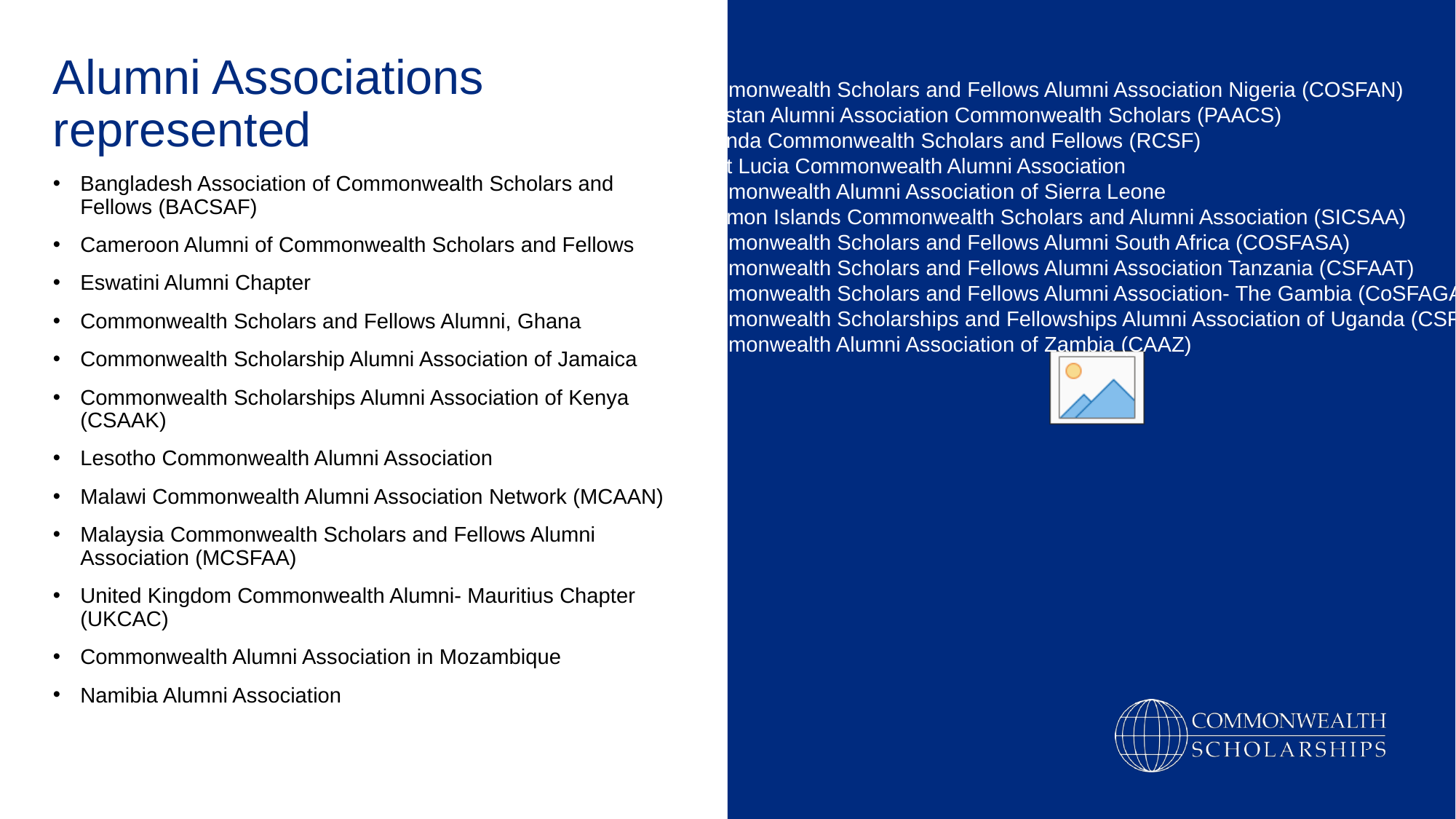

Alumni Associations represented
Commonwealth Scholars and Fellows Alumni Association Nigeria (COSFAN)
Pakistan Alumni Association Commonwealth Scholars (PAACS)
Rwanda Commonwealth Scholars and Fellows (RCSF)
Saint Lucia Commonwealth Alumni Association
Commonwealth Alumni Association of Sierra Leone
Solomon Islands Commonwealth Scholars and Alumni Association (SICSAA)
Commonwealth Scholars and Fellows Alumni South Africa (COSFASA)
Commonwealth Scholars and Fellows Alumni Association Tanzania (CSFAAT)
Commonwealth Scholars and Fellows Alumni Association- The Gambia (CoSFAGAM)
Commonwealth Scholarships and Fellowships Alumni Association of Uganda (CSFAAU)
Commonwealth Alumni Association of Zambia (CAAZ)
Bangladesh Association of Commonwealth Scholars and Fellows (BACSAF)
Cameroon Alumni of Commonwealth Scholars and Fellows
Eswatini Alumni Chapter
Commonwealth Scholars and Fellows Alumni, Ghana
Commonwealth Scholarship Alumni Association of Jamaica
Commonwealth Scholarships Alumni Association of Kenya (CSAAK)
Lesotho Commonwealth Alumni Association
Malawi Commonwealth Alumni Association Network (MCAAN)
Malaysia Commonwealth Scholars and Fellows Alumni Association (MCSFAA)
United Kingdom Commonwealth Alumni- Mauritius Chapter (UKCAC)
Commonwealth Alumni Association in Mozambique
Namibia Alumni Association